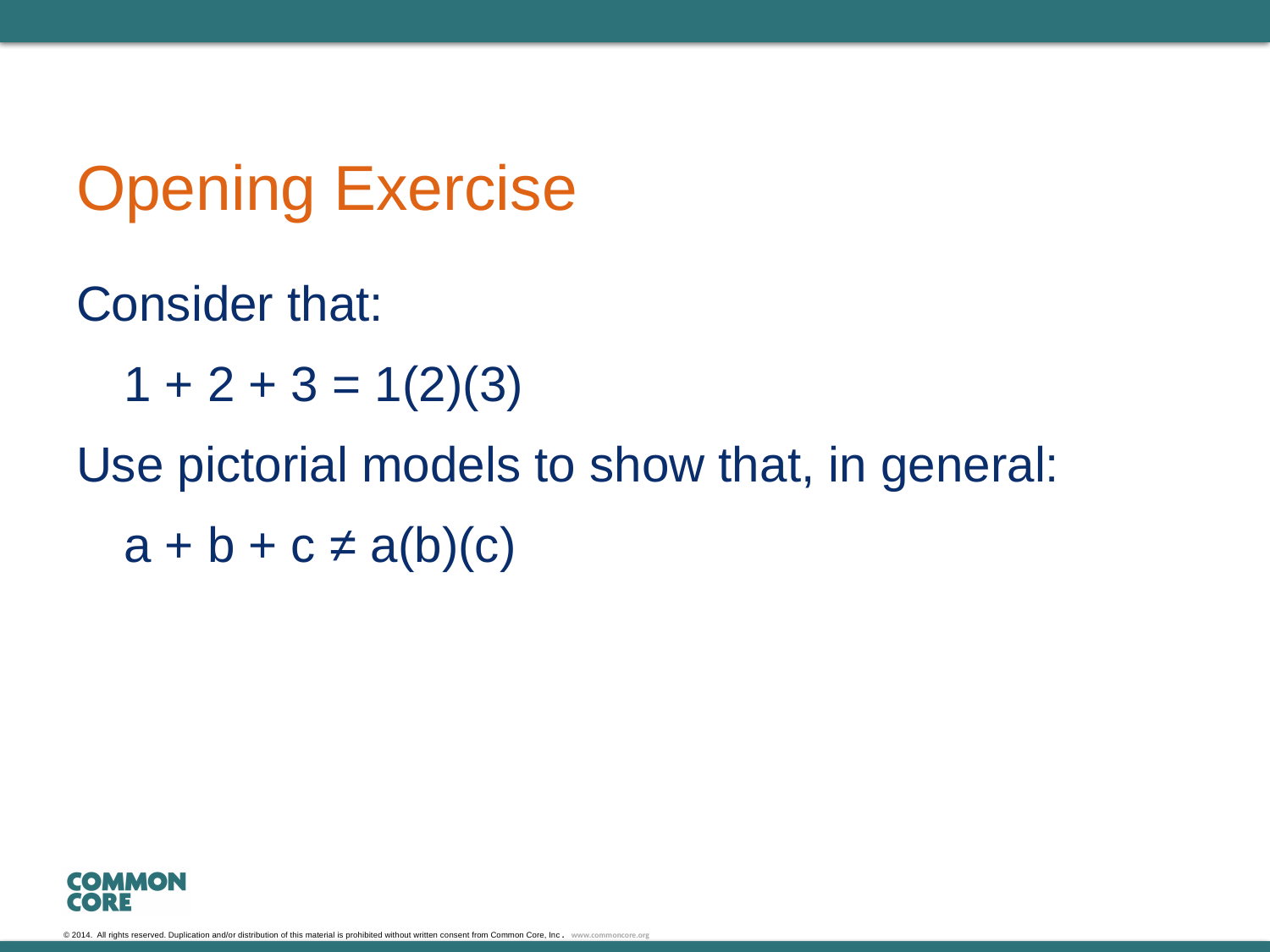

# Opening Exercise
Consider that:
	1 + 2 + 3 = 1(2)(3)
Use pictorial models to show that, in general:
	a + b + c ≠ a(b)(c)